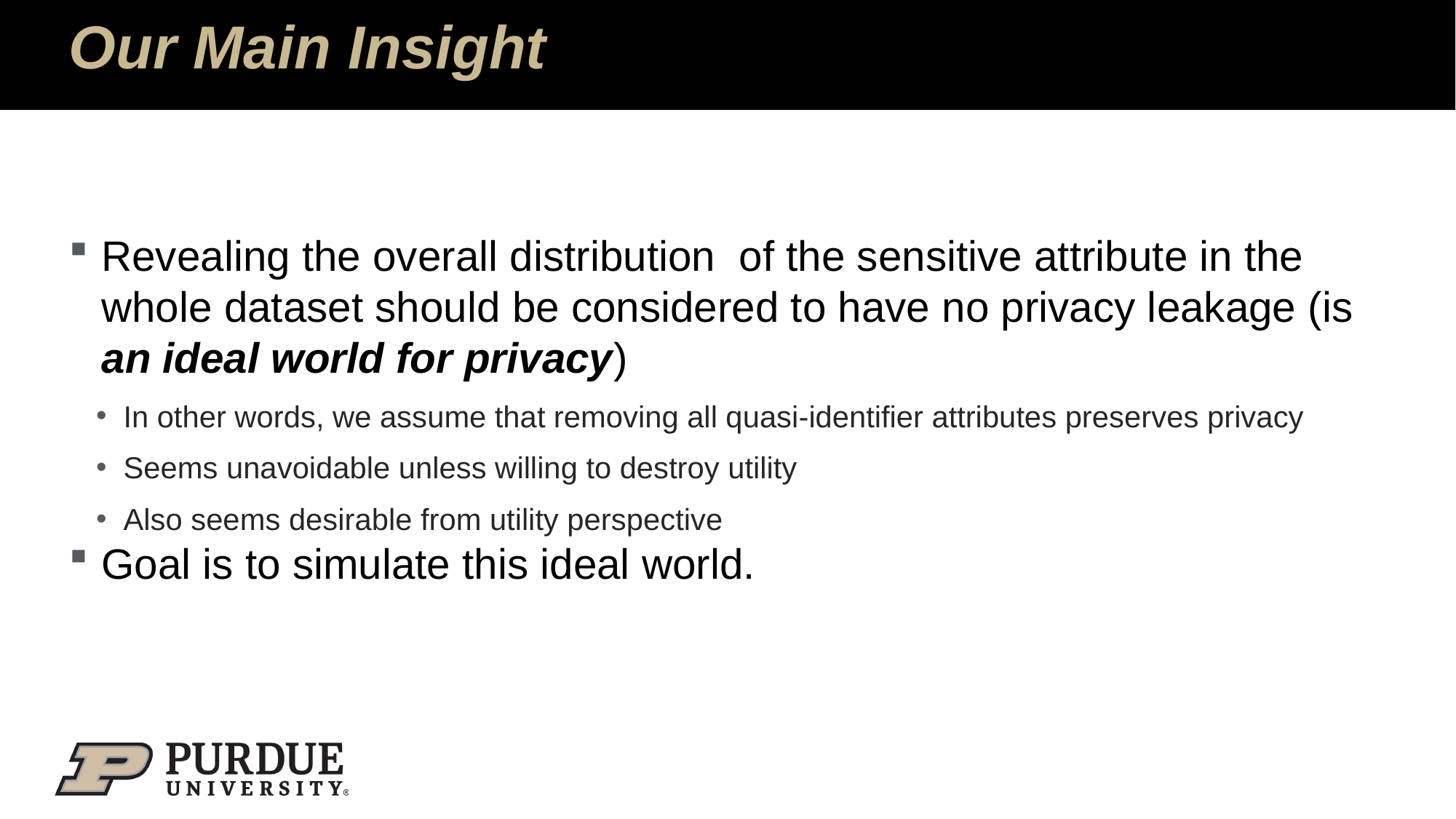

# Our Main Insight
Revealing the overall distribution  of the sensitive attribute in the whole dataset should be considered to have no privacy leakage (is an ideal world for privacy)
In other words, we assume that removing all quasi-identifier attributes preserves privacy
Seems unavoidable unless willing to destroy utility
Also seems desirable from utility perspective
Goal is to simulate this ideal world.